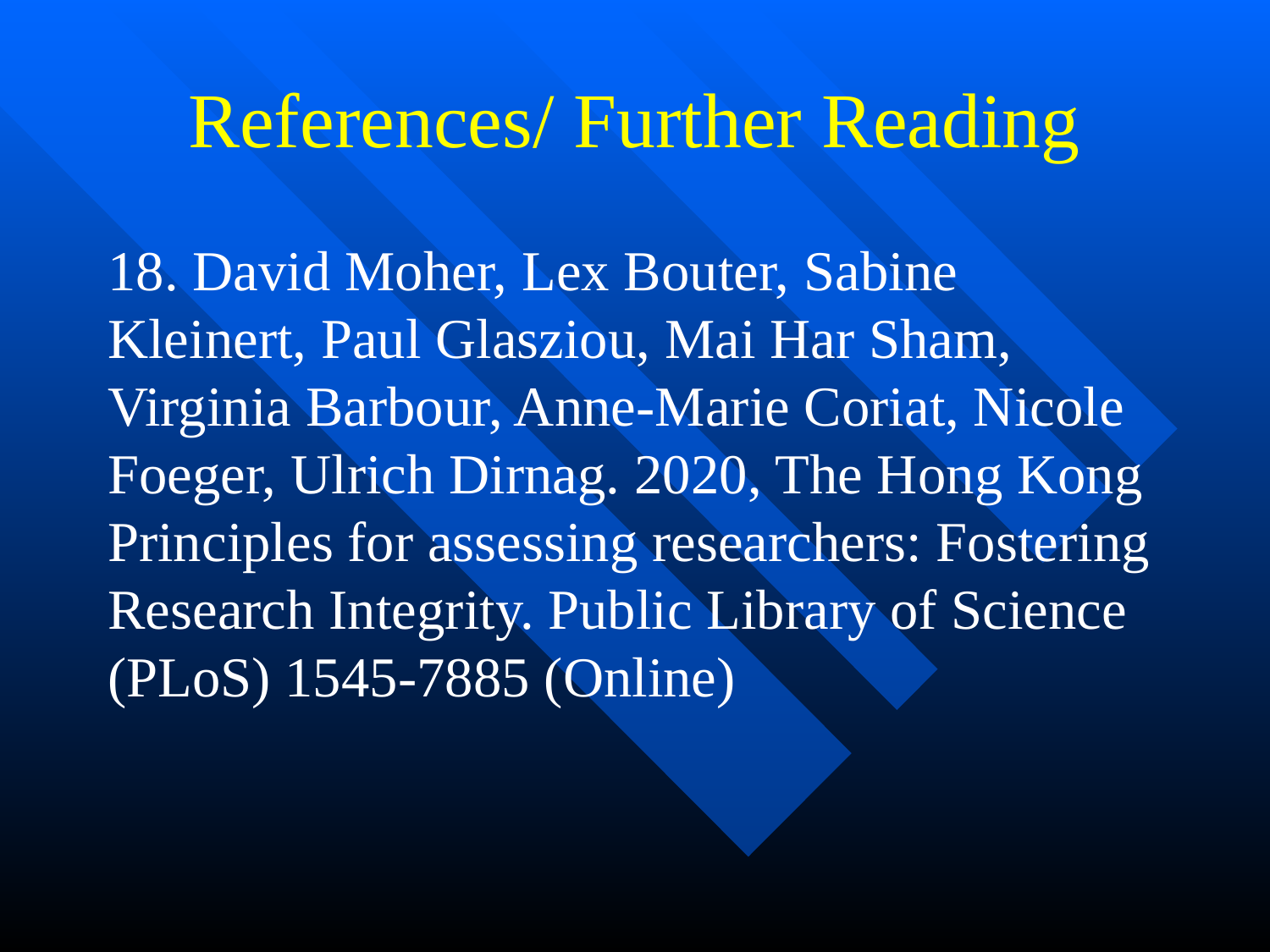

# References/ Further Reading
18. David Moher, Lex Bouter, Sabine Kleinert, Paul Glasziou, Mai Har Sham, Virginia Barbour, Anne-Marie Coriat, Nicole Foeger, Ulrich Dirnag. 2020, The Hong Kong Principles for assessing researchers: Fostering Research Integrity. Public Library of Science (PLoS) 1545-7885 (Online)